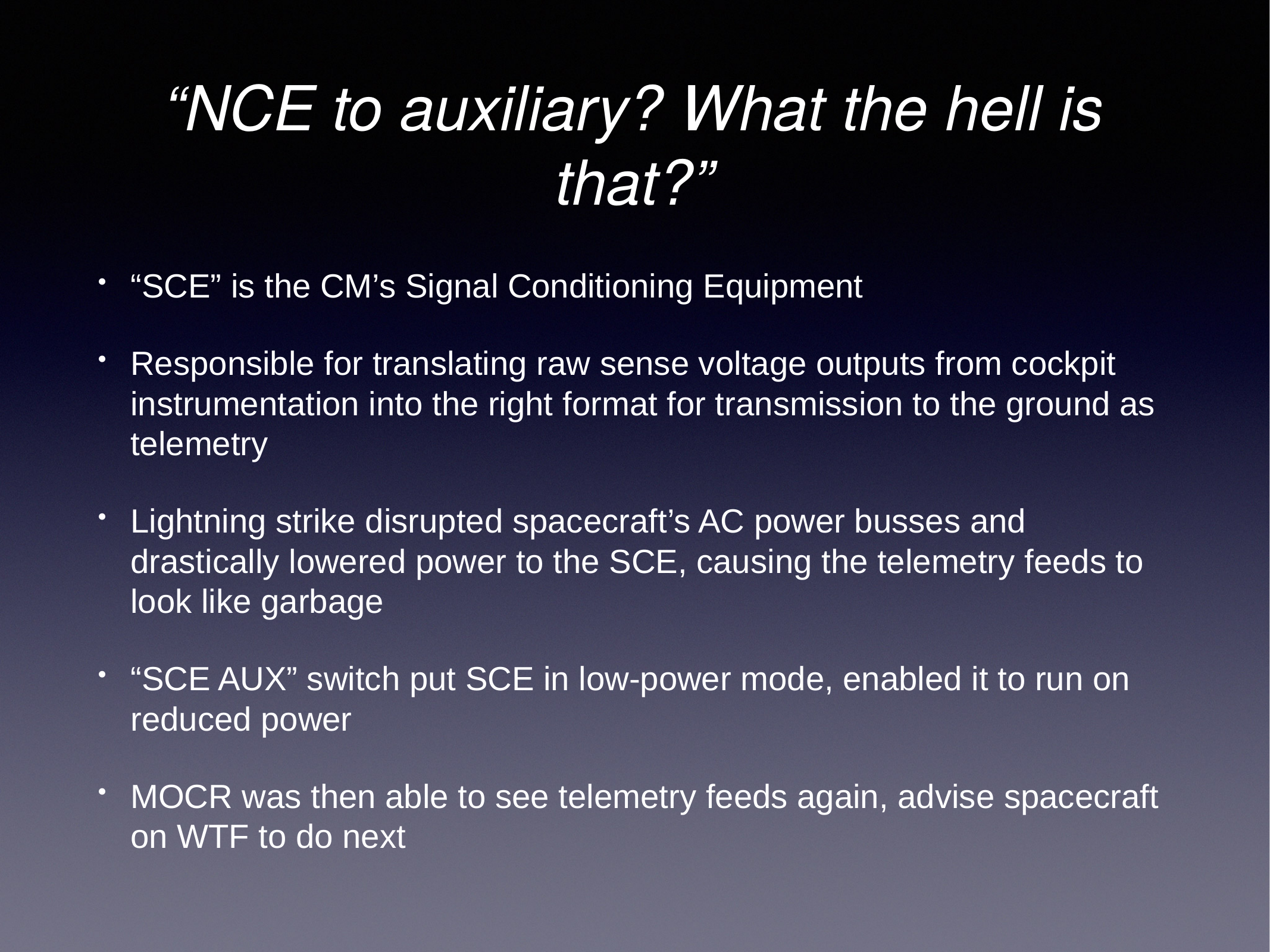

# “NCE to auxiliary? What the hell is that?”
“SCE” is the CM’s Signal Conditioning Equipment
Responsible for translating raw sense voltage outputs from cockpit instrumentation into the right format for transmission to the ground as telemetry
Lightning strike disrupted spacecraft’s AC power busses and drastically lowered power to the SCE, causing the telemetry feeds to look like garbage
“SCE AUX” switch put SCE in low-power mode, enabled it to run on reduced power
MOCR was then able to see telemetry feeds again, advise spacecraft on WTF to do next